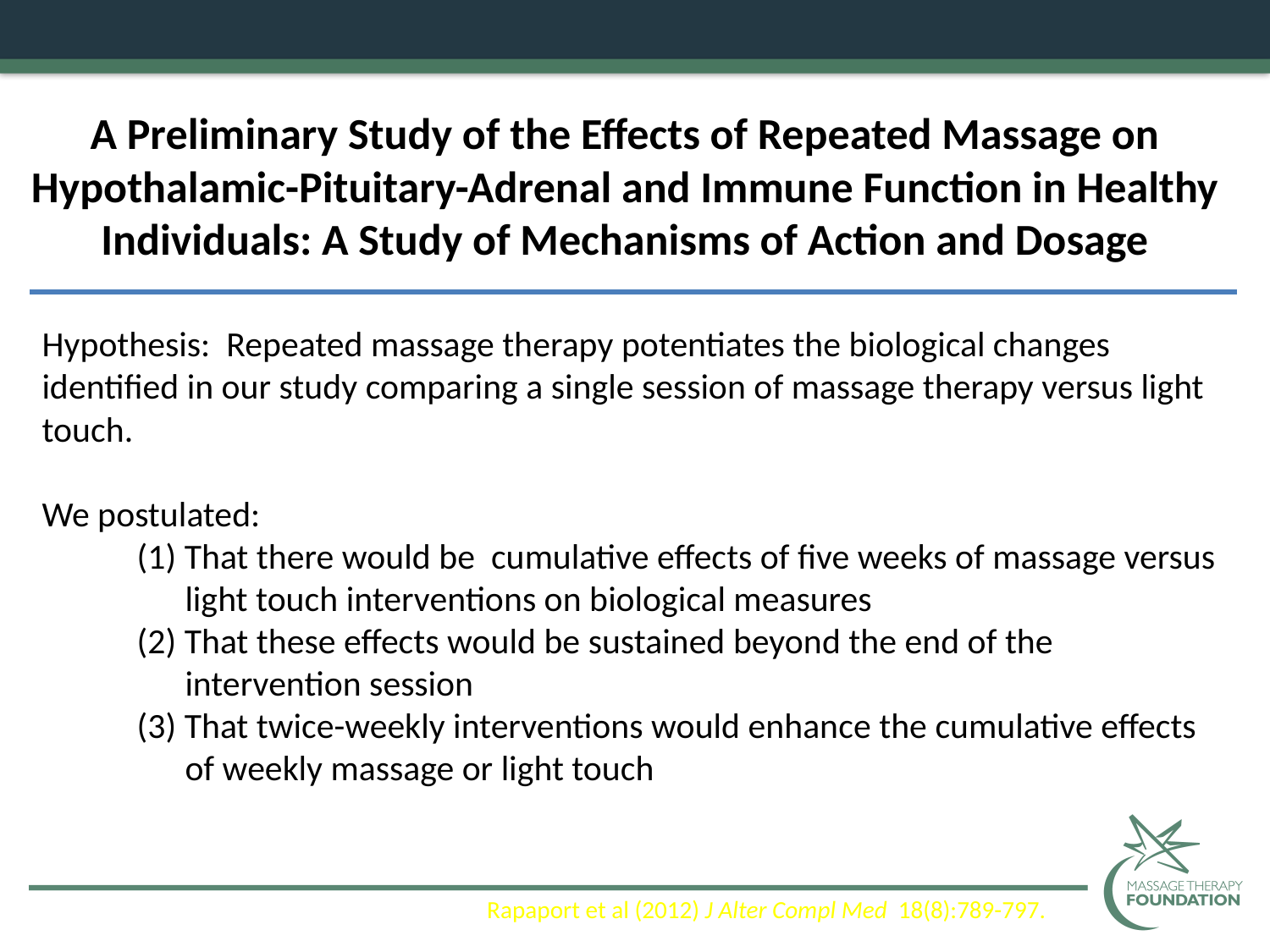

A Preliminary Study of the Effects of Repeated Massage on Hypothalamic-Pituitary-Adrenal and Immune Function in Healthy Individuals: A Study of Mechanisms of Action and Dosage
Hypothesis:  Repeated massage therapy potentiates the biological changes identified in our study comparing a single session of massage therapy versus light touch.

We postulated:
(1) That there would be  cumulative effects of five weeks of massage versus light touch interventions on biological measures
(2) That these effects would be sustained beyond the end of the intervention session
(3) That twice-weekly interventions would enhance the cumulative effects of weekly massage or light touch

Rapaport et al (2012) J Alter Compl Med  18(8):789-797.